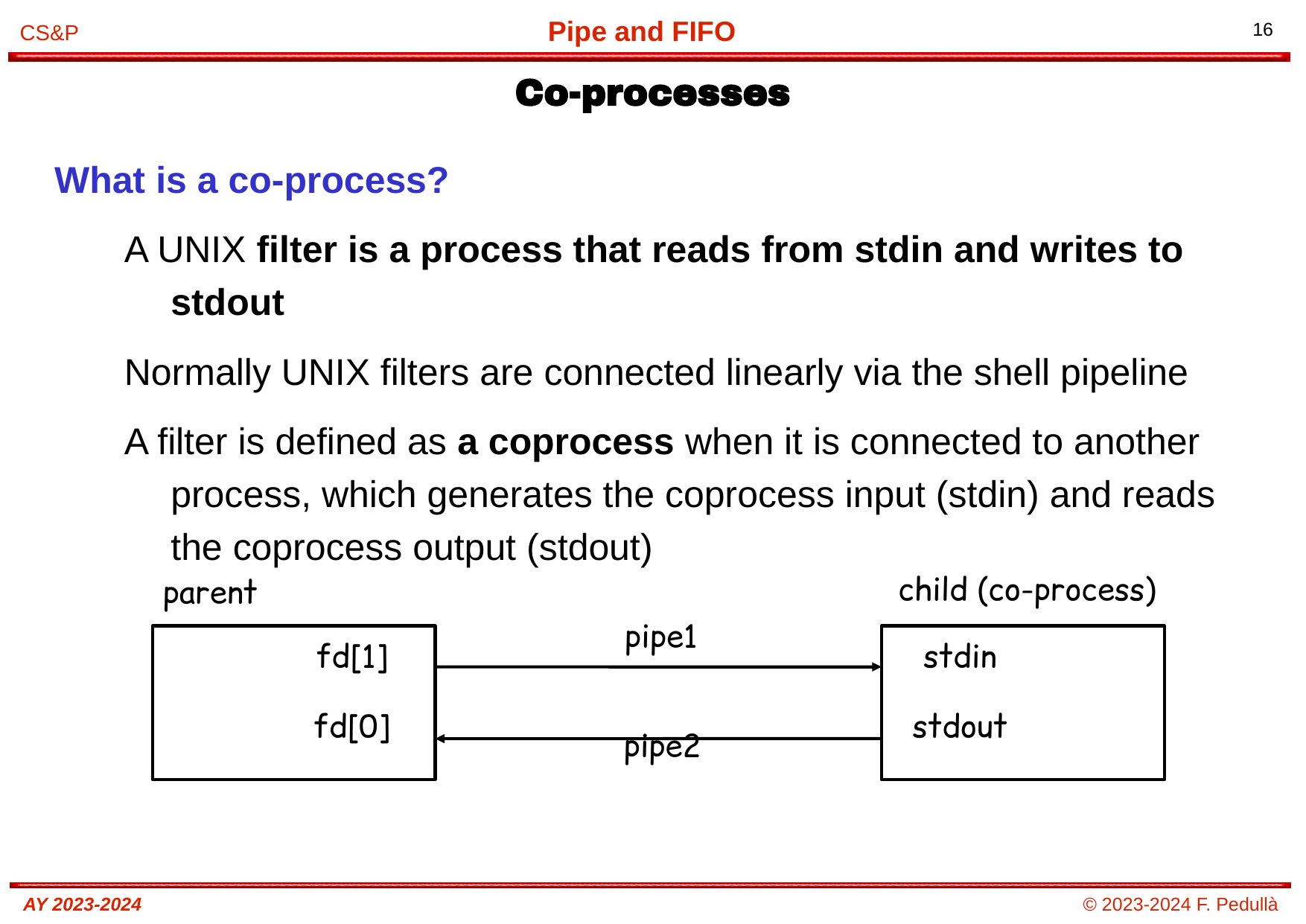

# Co-processes
What is a co-process?
A UNIX filter is a process that reads from stdin and writes to stdout
Normally UNIX filters are connected linearly via the shell pipeline
A filter is defined as a coprocess when it is connected to another process, which generates the coprocess input (stdin) and reads the coprocess output (stdout)
child (co-process)
parent
pipe1

fd[1]
stdin

fd[0]
stdout
pipe2